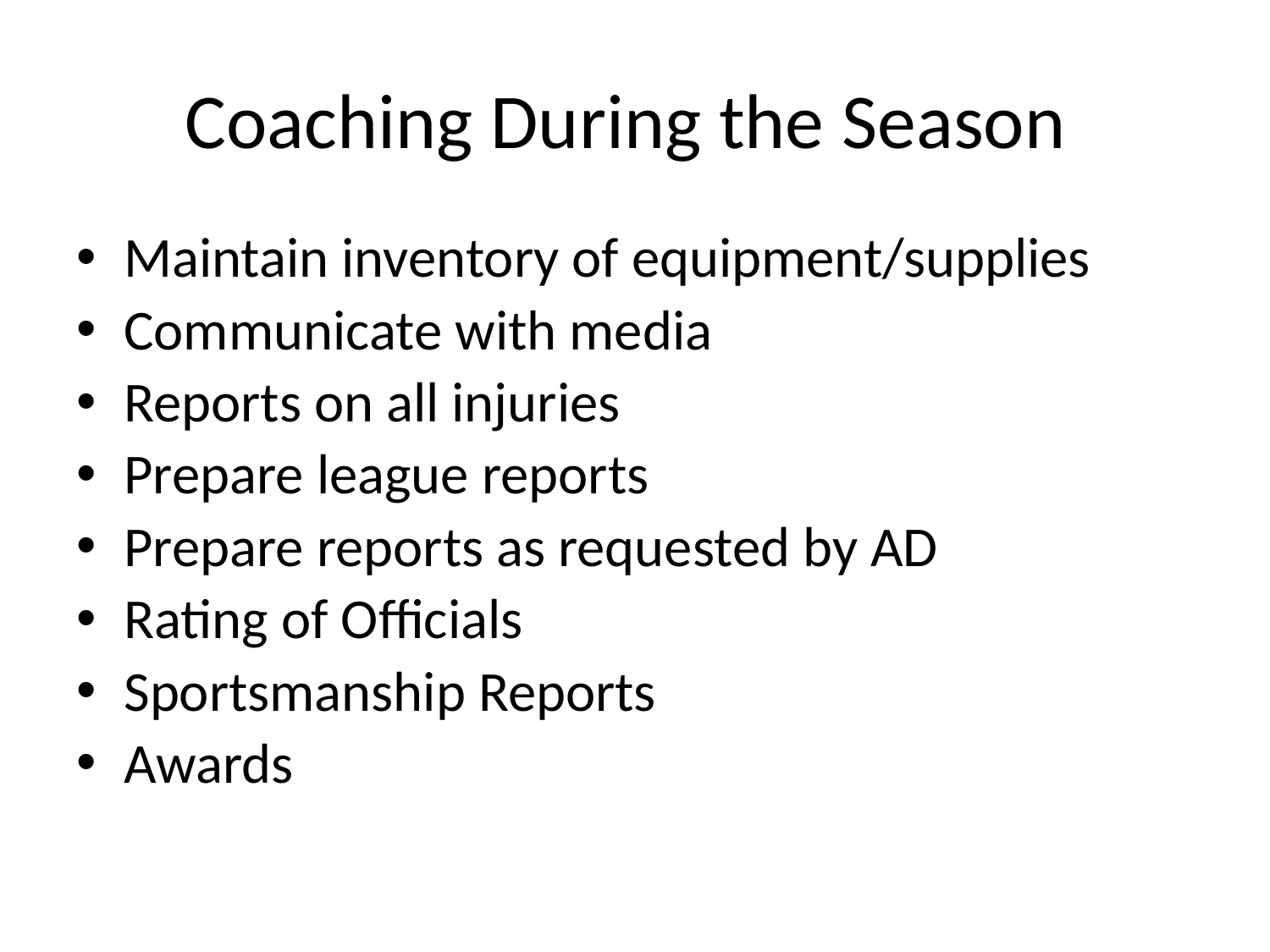

# Coaching During the Season
Maintain inventory of equipment/supplies
Communicate with media
Reports on all injuries
Prepare league reports
Prepare reports as requested by AD
Rating of Officials
Sportsmanship Reports
Awards